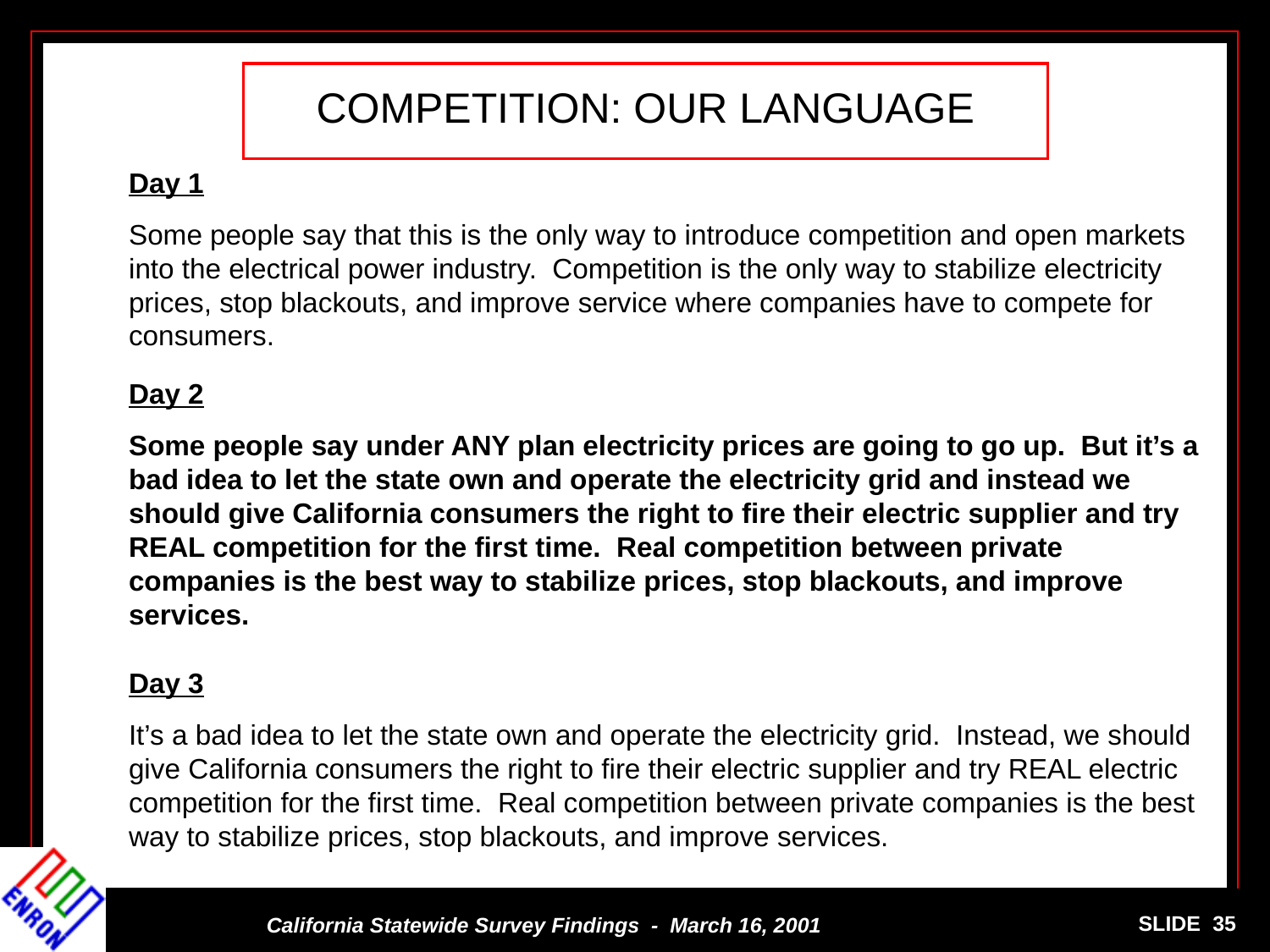

COMPETITION: OUR LANGUAGE
Day 1
Some people say that this is the only way to introduce competition and open markets into the electrical power industry.  Competition is the only way to stabilize electricity prices, stop blackouts, and improve service where companies have to compete for consumers.
Day 2
Some people say under ANY plan electricity prices are going to go up.  But it’s a bad idea to let the state own and operate the electricity grid and instead we should give California consumers the right to fire their electric supplier and try REAL competition for the first time.  Real competition between private companies is the best way to stabilize prices, stop blackouts, and improve services.
Day 3
It’s a bad idea to let the state own and operate the electricity grid.  Instead, we should give California consumers the right to fire their electric supplier and try REAL electric competition for the first time.  Real competition between private companies is the best way to stabilize prices, stop blackouts, and improve services.